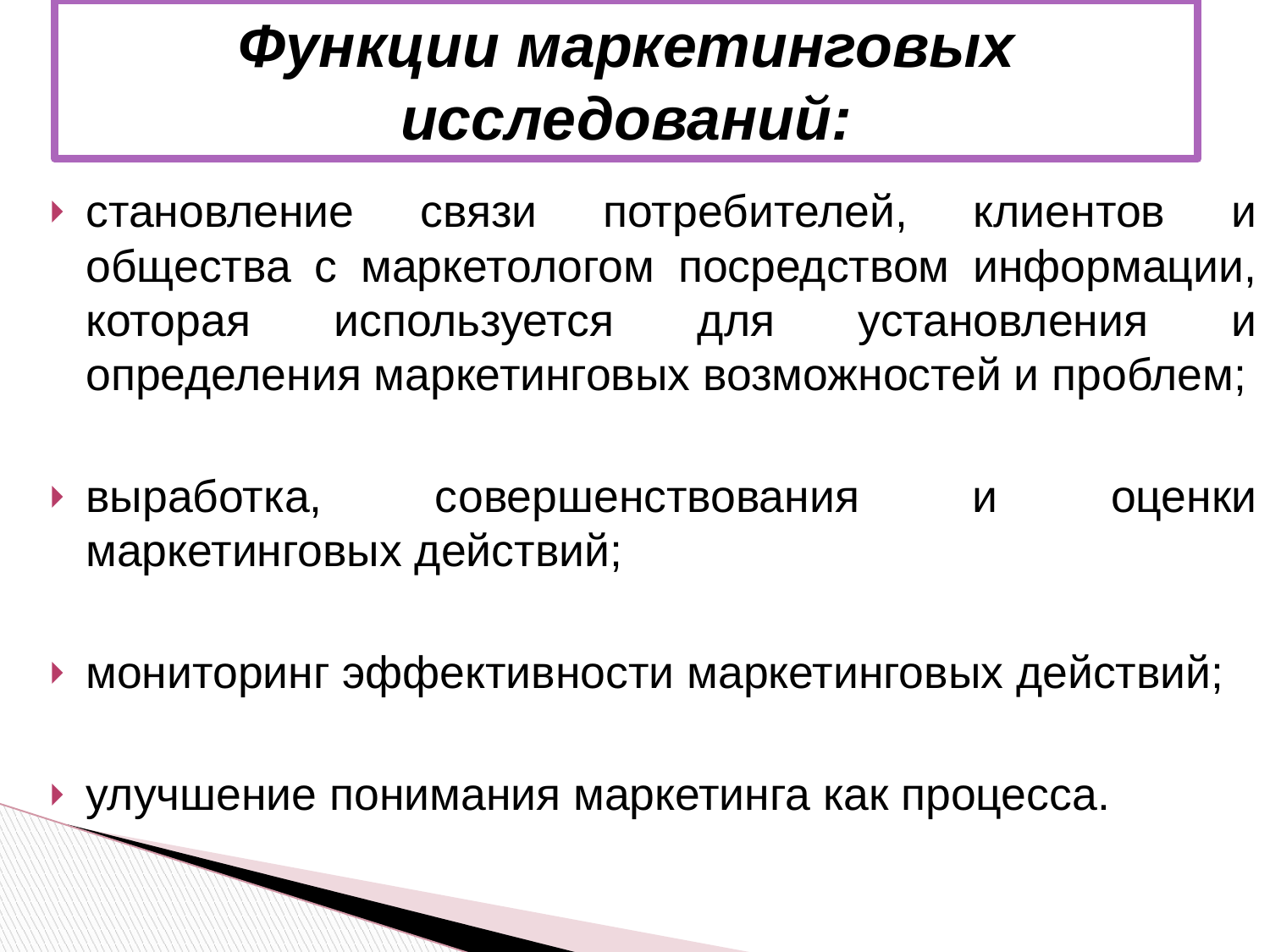

# Функции маркетинговых исследований:
становление связи потребителей, клиентов и общества с маркетологом посредством информации, которая используется для установления и определения маркетинговых возможностей и проблем;

выработка, совершенствования и оценки маркетинговых действий;

мониторинг эффективности маркетинговых действий;

улучшение понимания маркетинга как процесса.